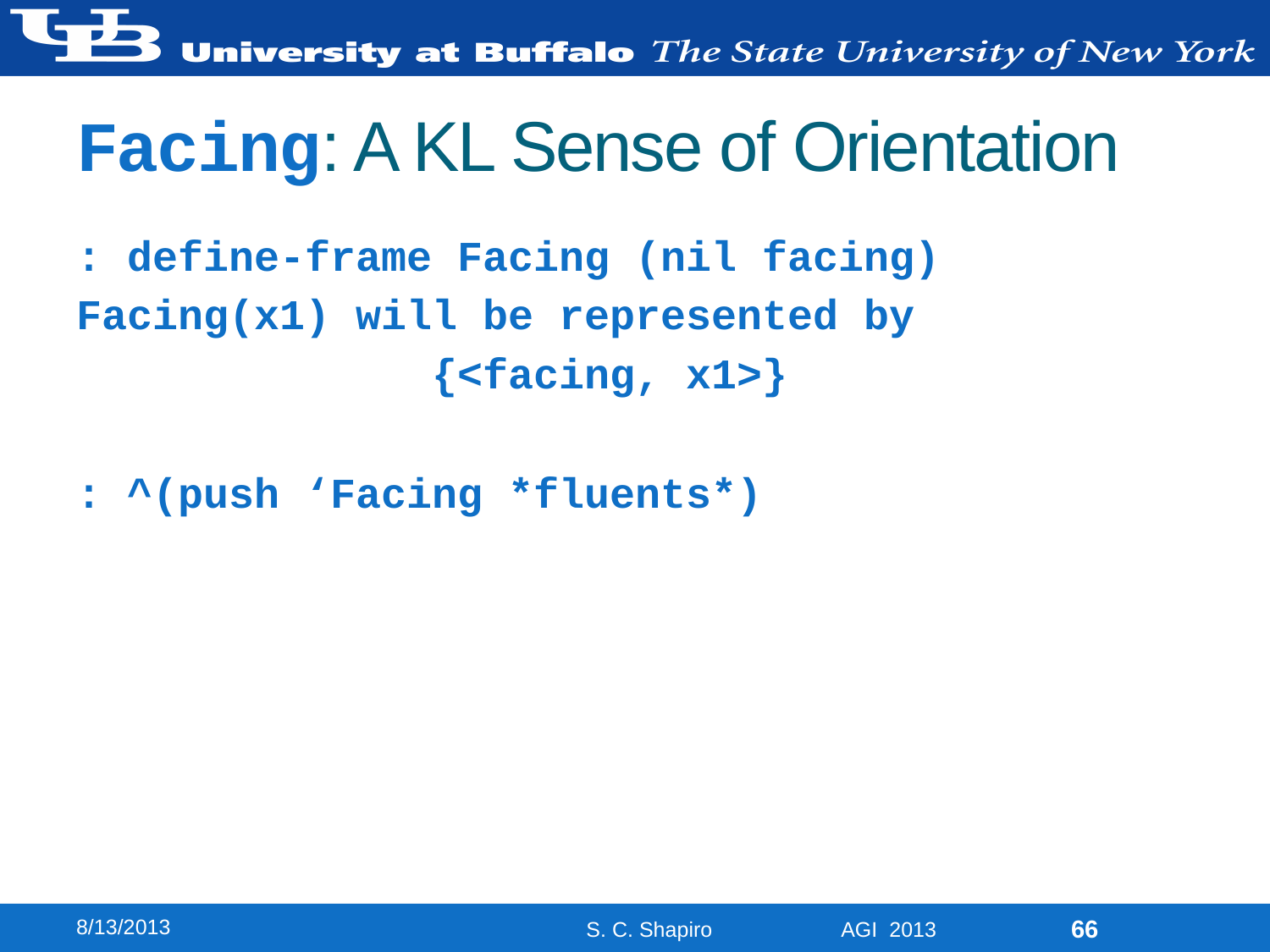

# Facing: A KL Sense of Orientation
: define-frame Facing (nil facing)
Facing(x1) will be represented by
              {<facing, x1>}

: ^(push ‘Facing *fluents*)
8/13/2013
66
S. C. Shapiro                      AGI  2013